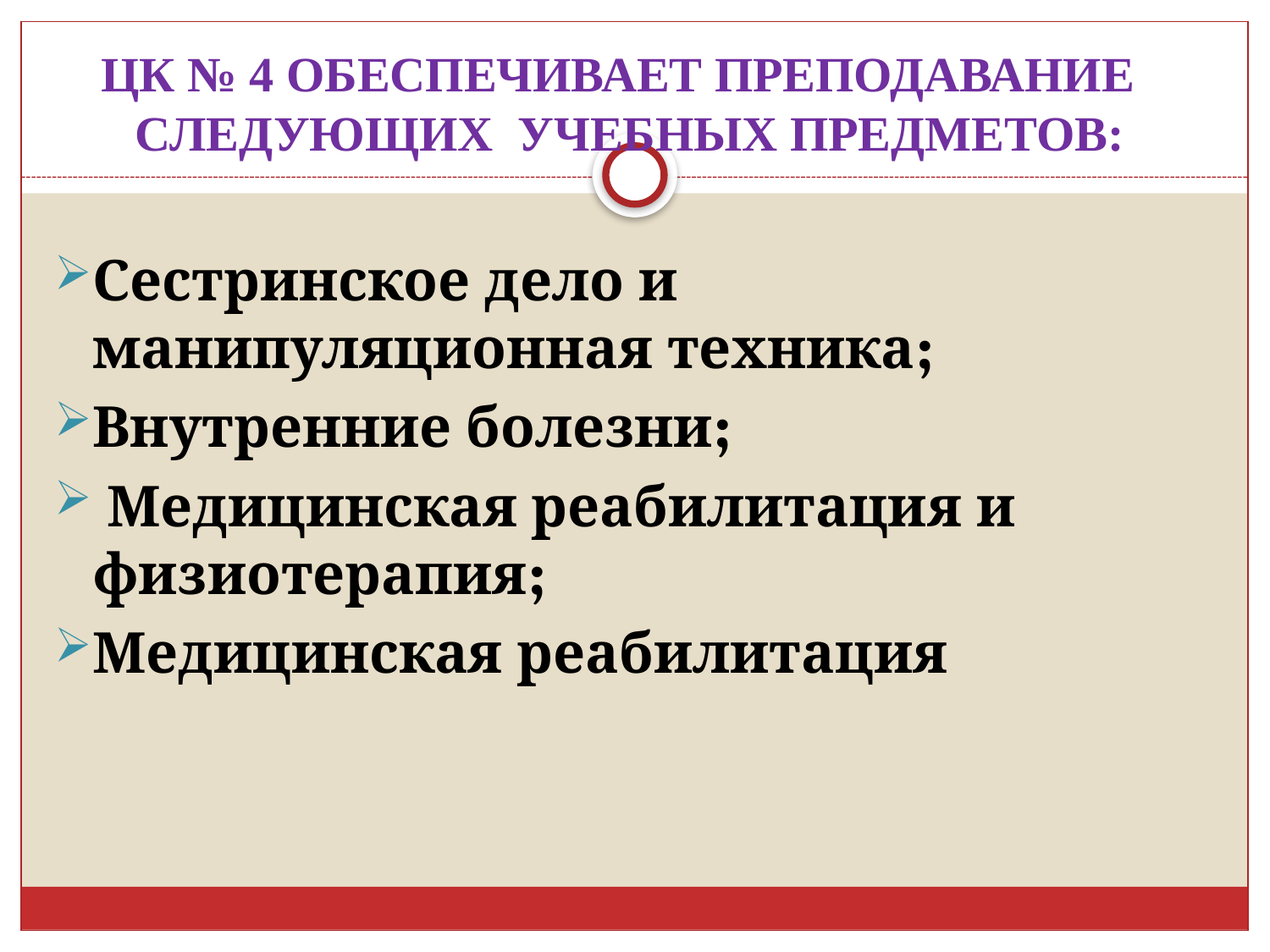

#
ЦК № 4 обеспечивает преподавание   следующих  учебных предметов:

Сестринское дело и манипуляционная техника;
Внутренние болезни;
 Медицинская реабилитация и физиотерапия;
Медицинская реабилитация